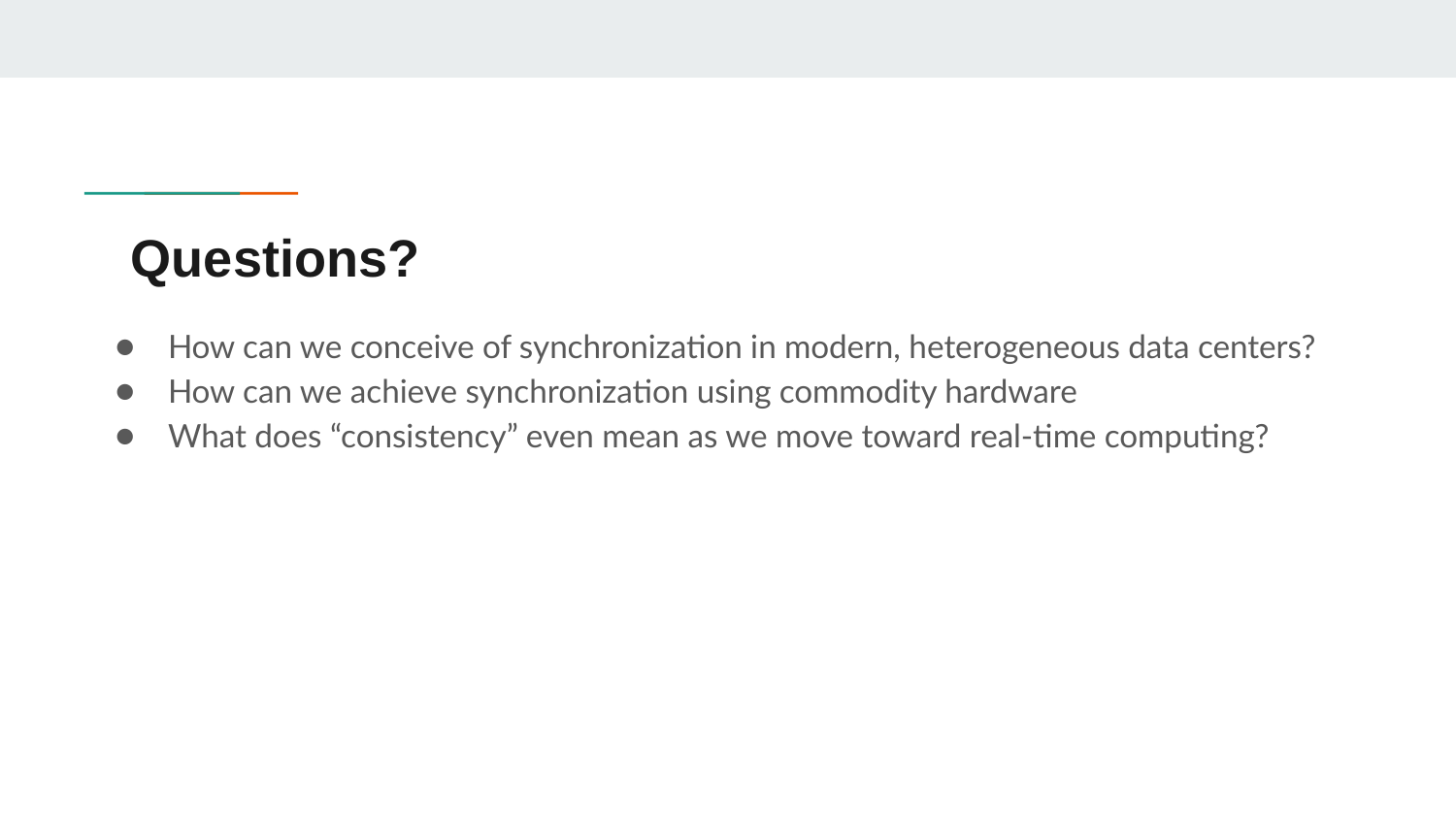

# Questions?
How can we conceive of synchronization in modern, heterogeneous data centers?
How can we achieve synchronization using commodity hardware
What does “consistency” even mean as we move toward real-time computing?